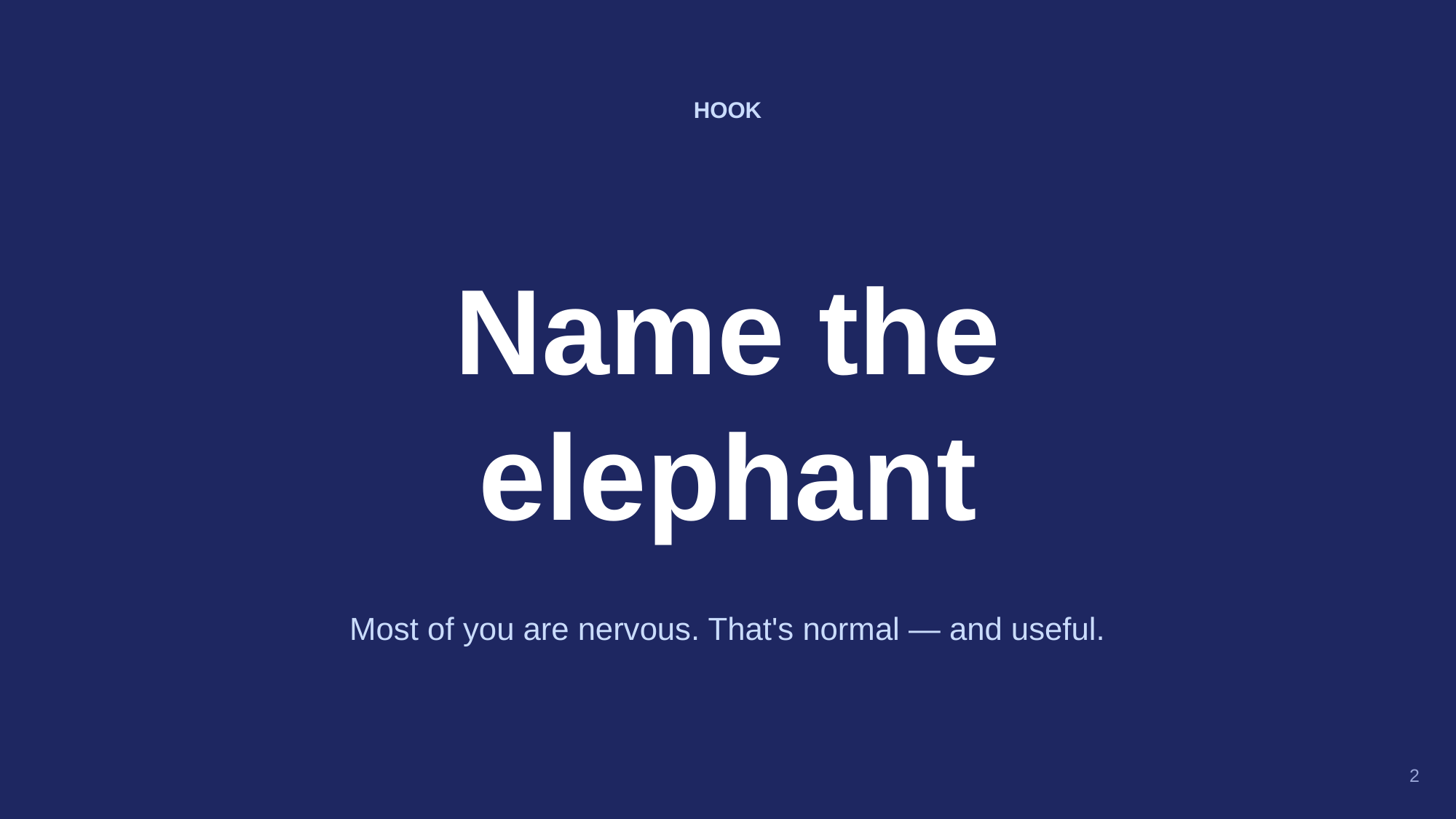

HOOK
Name the
elephant
Most of you are nervous. That's normal — and useful.
2